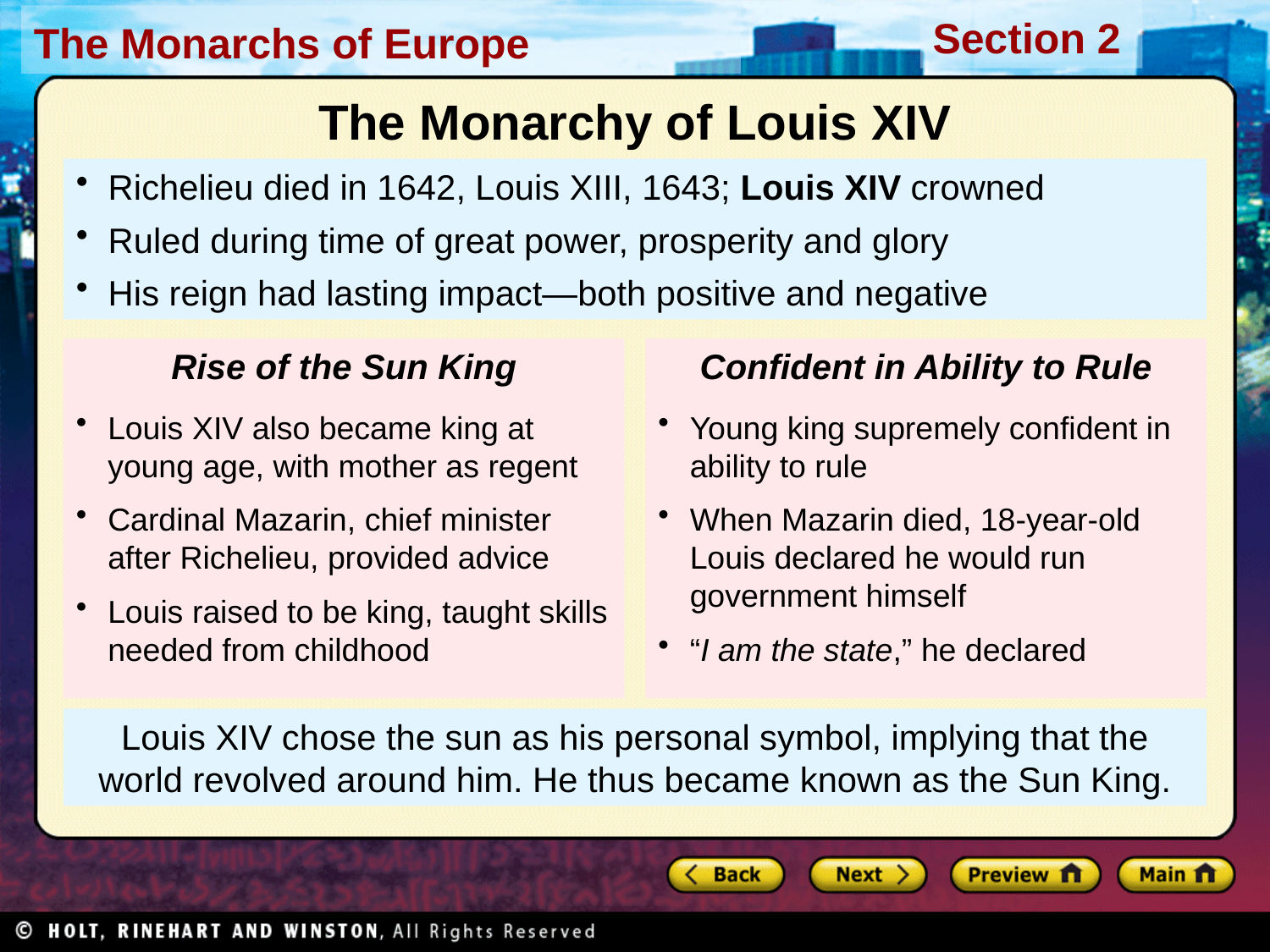

The Monarchy of Louis XIV
Richelieu died in 1642, Louis XIII, 1643; Louis XIV crowned
Ruled during time of great power, prosperity and glory
His reign had lasting impact—both positive and negative
Rise of the Sun King
Louis XIV also became king at young age, with mother as regent
Cardinal Mazarin, chief minister after Richelieu, provided advice
Louis raised to be king, taught skills needed from childhood
Confident in Ability to Rule
Young king supremely confident in ability to rule
When Mazarin died, 18-year-old Louis declared he would run government himself
“I am the state,” he declared
Louis XIV chose the sun as his personal symbol, implying that the world revolved around him. He thus became known as the Sun King.